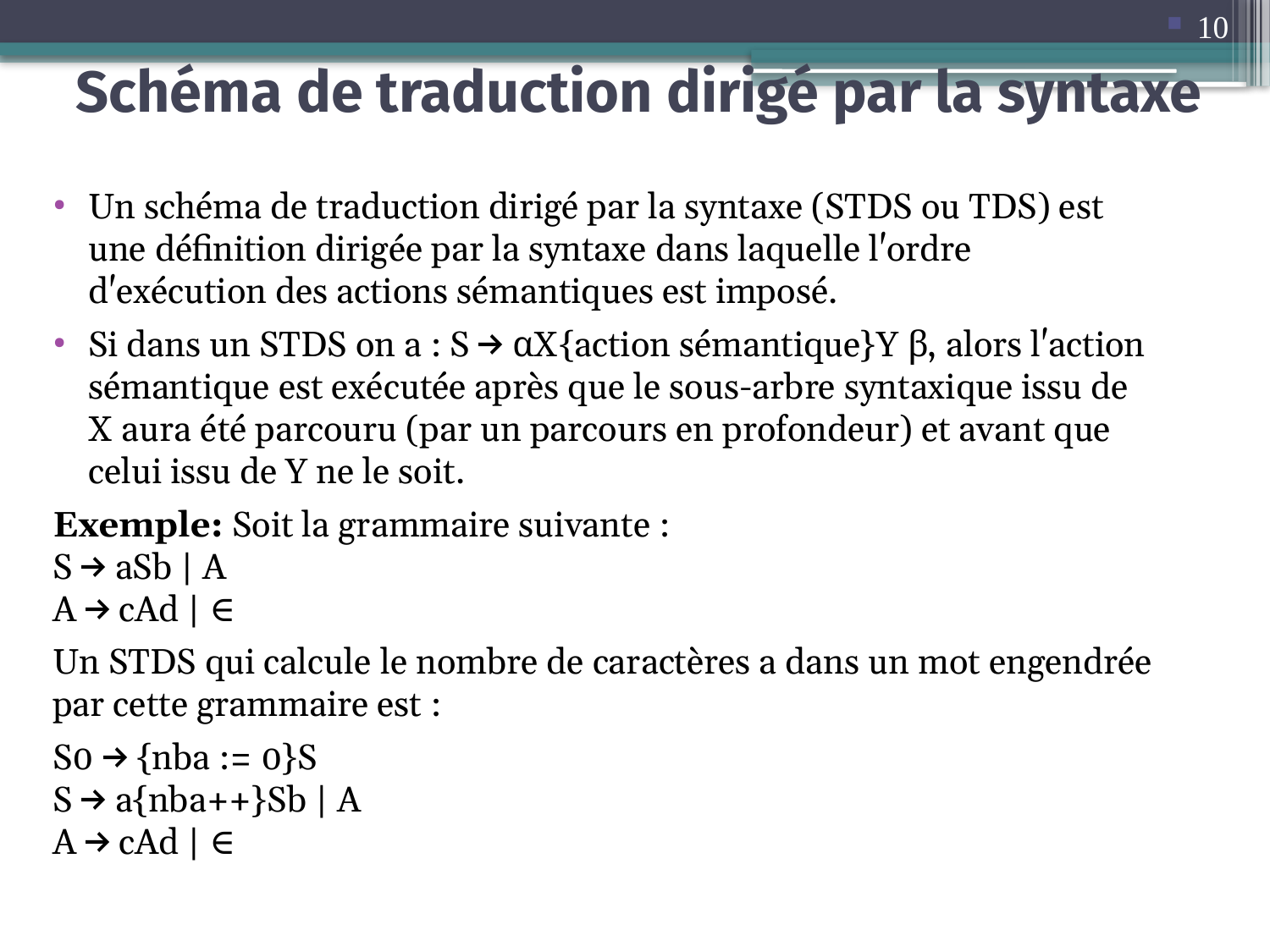

10
Schéma de traduction dirigé par la syntaxe
Un schéma de traduction dirigé par la syntaxe (STDS ou TDS) est une définition dirigée par la syntaxe dans laquelle l'ordre d'exécution des actions sémantiques est imposé.
Si dans un STDS on a : S → αX{action sémantique}Y β, alors l'action
sémantique est exécutée après que le sous-arbre syntaxique issu de X aura été parcouru (par un parcours en profondeur) et avant que celui issu de Y ne le soit.
Exemple: Soit la grammaire suivante :
S → aSb | A
A → cAd | ∈
Un STDS qui calcule le nombre de caractères a dans un mot engendrée par cette grammaire est :
S0 → {nba := 0}S
S → a{nba++}Sb | A
A → cAd | ∈